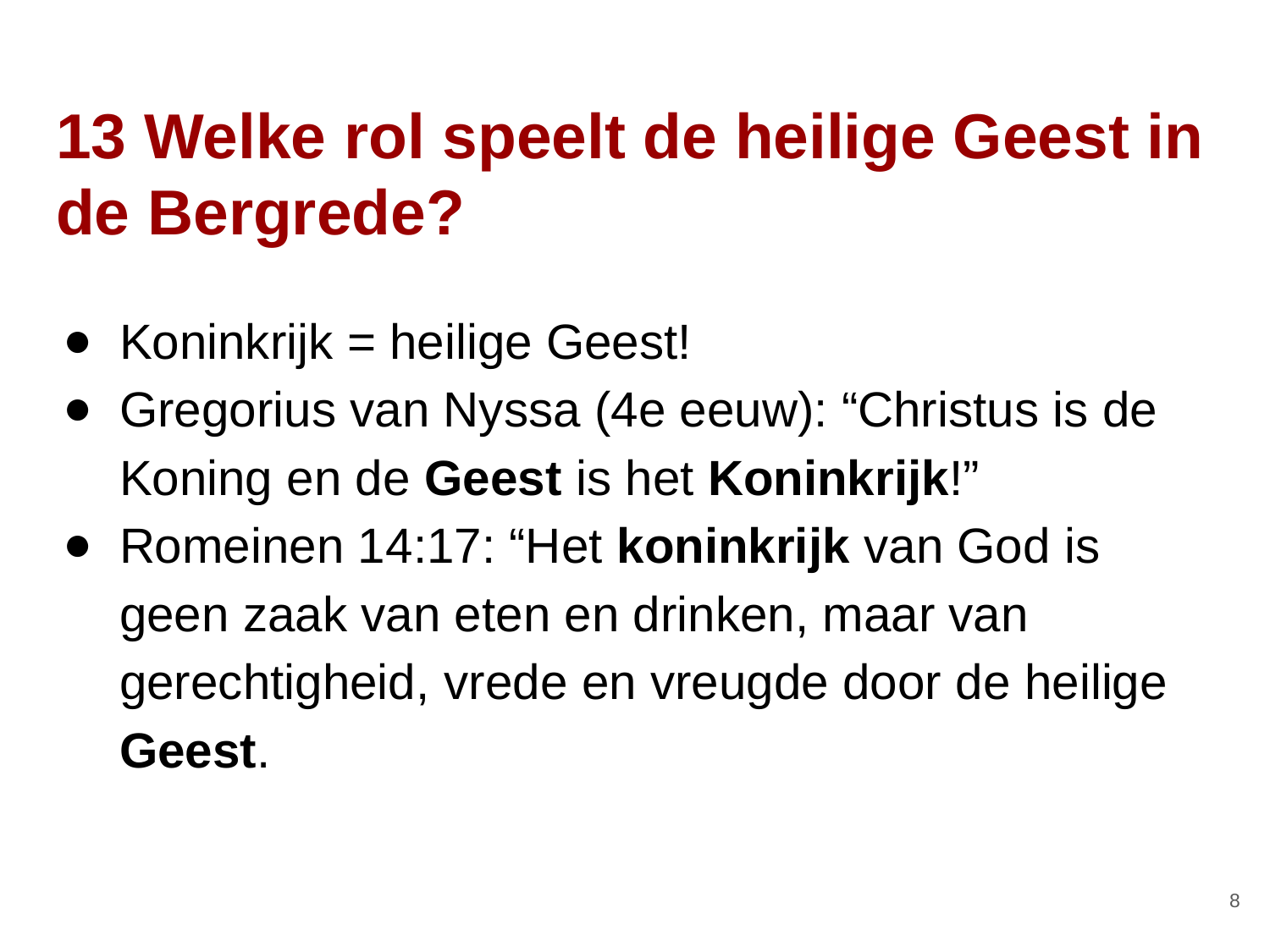

# 13 Welke rol speelt de heilige Geest in de Bergrede?
Koninkrijk = heilige Geest!
Gregorius van Nyssa (4e eeuw): “Christus is de Koning en de Geest is het Koninkrijk!”
Romeinen 14:17: “Het ​koninkrijk van God​ is geen zaak van eten en drinken, maar van ​gerechtigheid, ​vrede​ en vreugde door de ​heilige​ Geest.
8